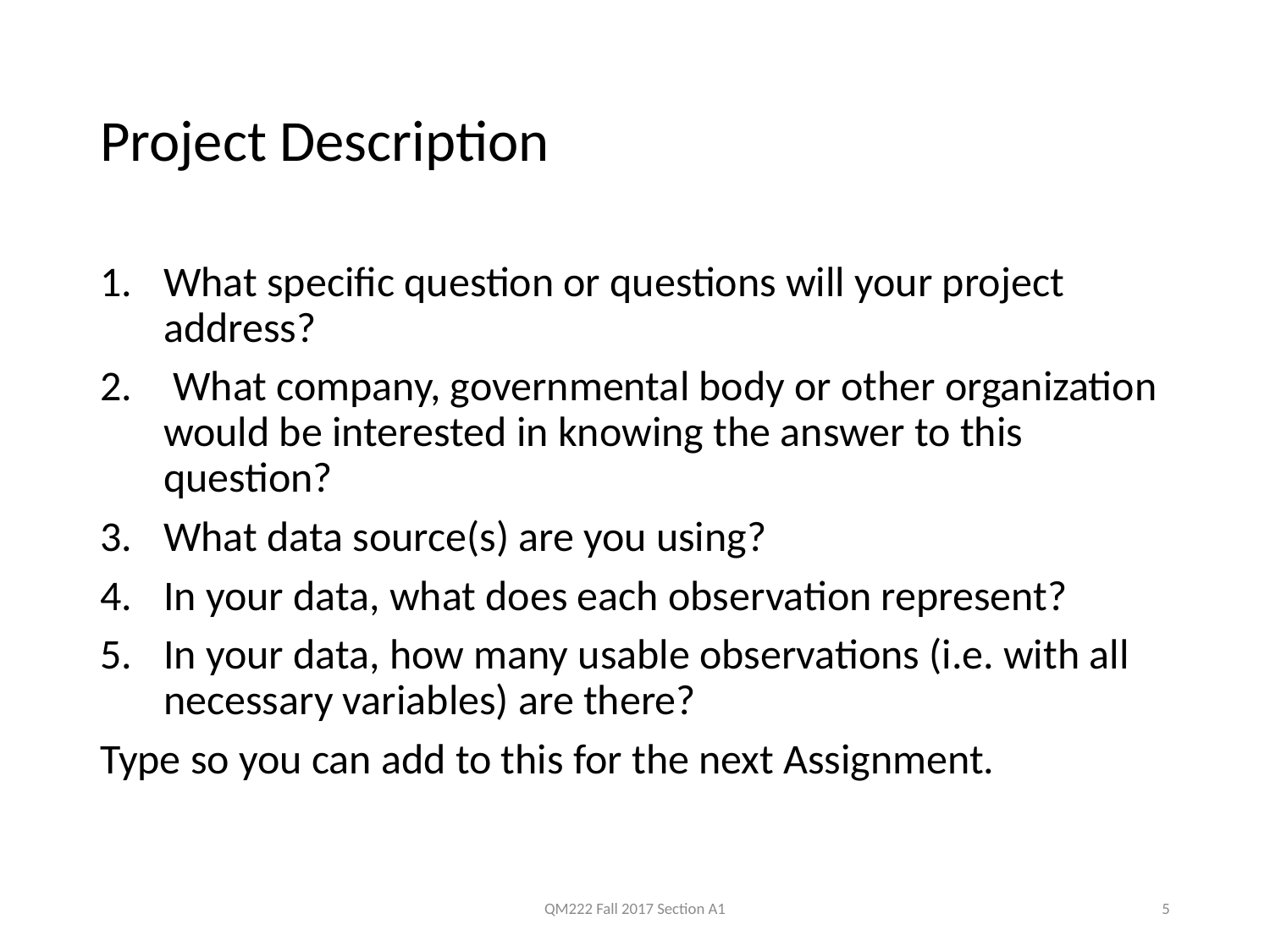

# Project Description
What specific question or questions will your project address?
 What company, governmental body or other organization would be interested in knowing the answer to this question?
What data source(s) are you using?
In your data, what does each observation represent?
In your data, how many usable observations (i.e. with all necessary variables) are there?
Type so you can add to this for the next Assignment.
QM222 Fall 2017 Section A1
5